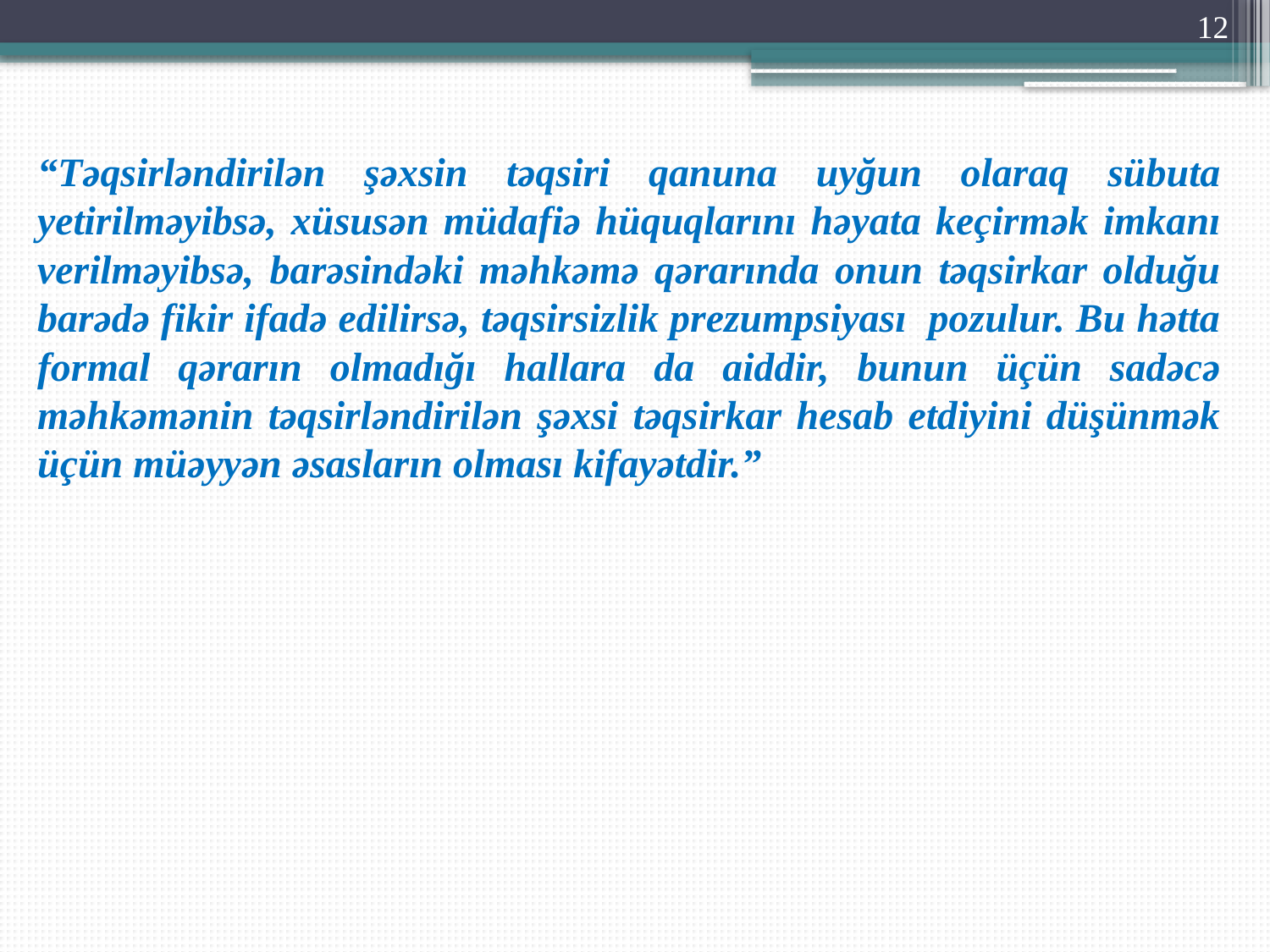

12
# “Təqsirləndirilən şəxsin təqsiri qanuna uyğun olaraq sübuta yetirilməyibsə, xüsusən müdafiə hüquqlarını həyata keçirmək imkanı verilməyibsə, barəsindəki məhkəmə qərarında onun təqsirkar olduğu barədə fikir ifadə edilirsə, təqsirsizlik prezumpsiyası  pozulur. Bu hətta formal qərarın olmadığı hallara da aiddir, bunun üçün sadəcə məhkəmənin təqsirləndirilən şəxsi təqsirkar hesab etdiyini düşünmək üçün müəyyən əsasların olması kifayətdir.”